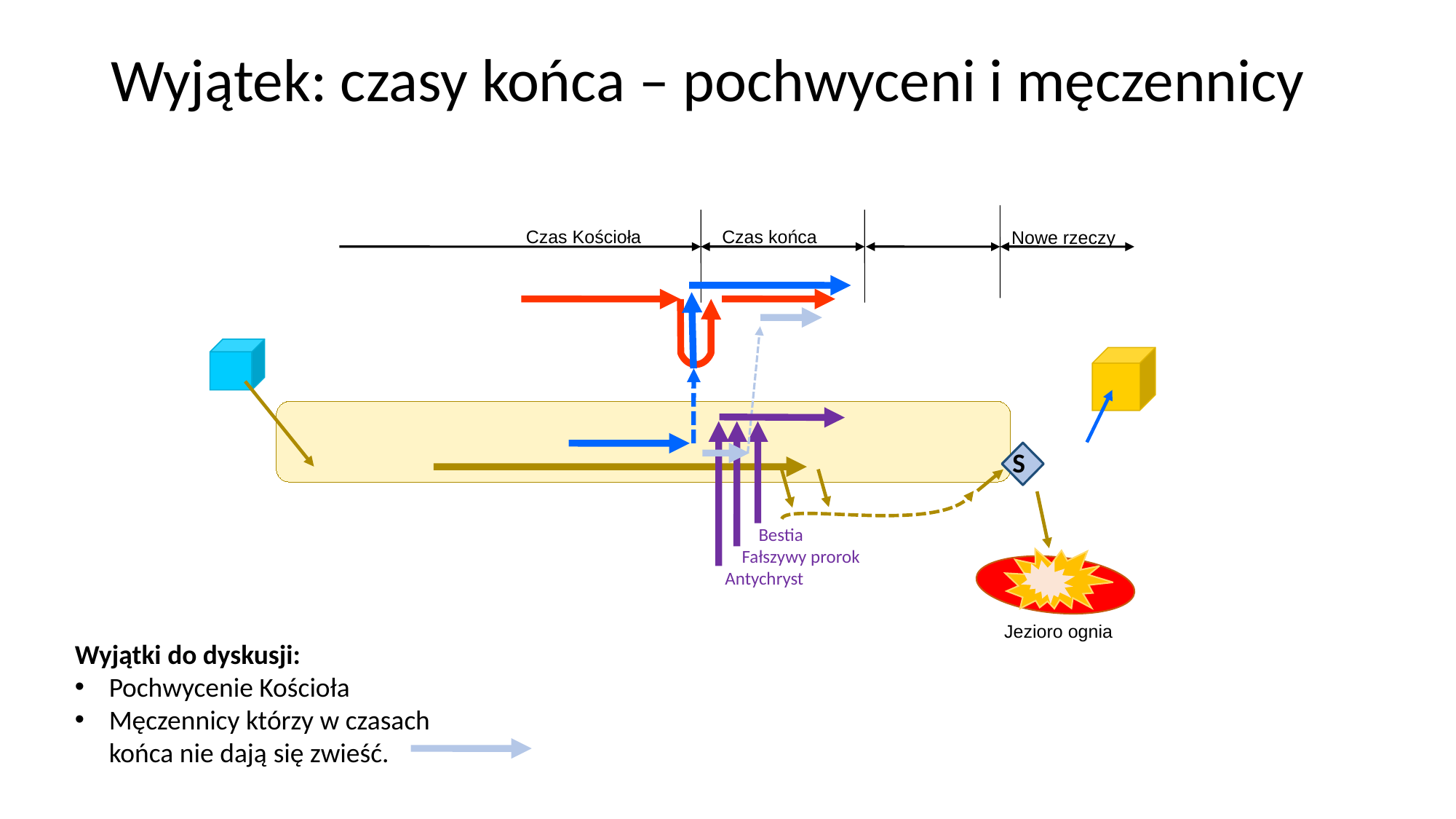

# Wyjątek: czasy końca – pochwyceni i męczennicy

Czas Kościoła
Czas końca
Nowe rzeczy

S

        Bestia
    Fałszywy prorok
Antychryst

Jezioro ognia
Wyjątki do dyskusji:
Pochwycenie Kościoła
Męczennicy którzy w czasach końca nie dają się zwieść.